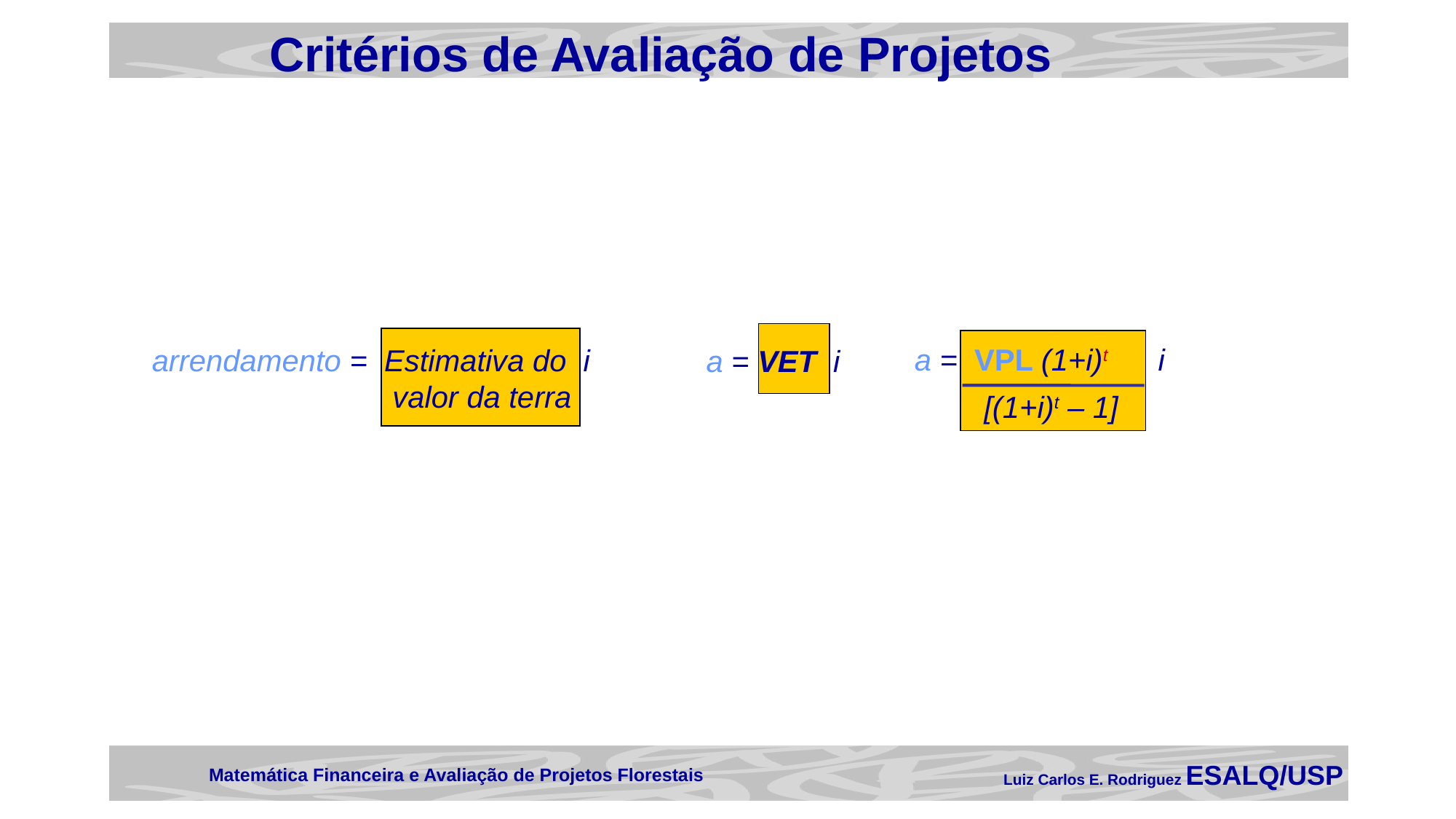

Critérios de Avaliação de Projetos

a = VET  i

arrendamento =  Estimativa do  i
valor da terra   .

a =  VPL (1+i)t      i
[(1+i)t – 1]